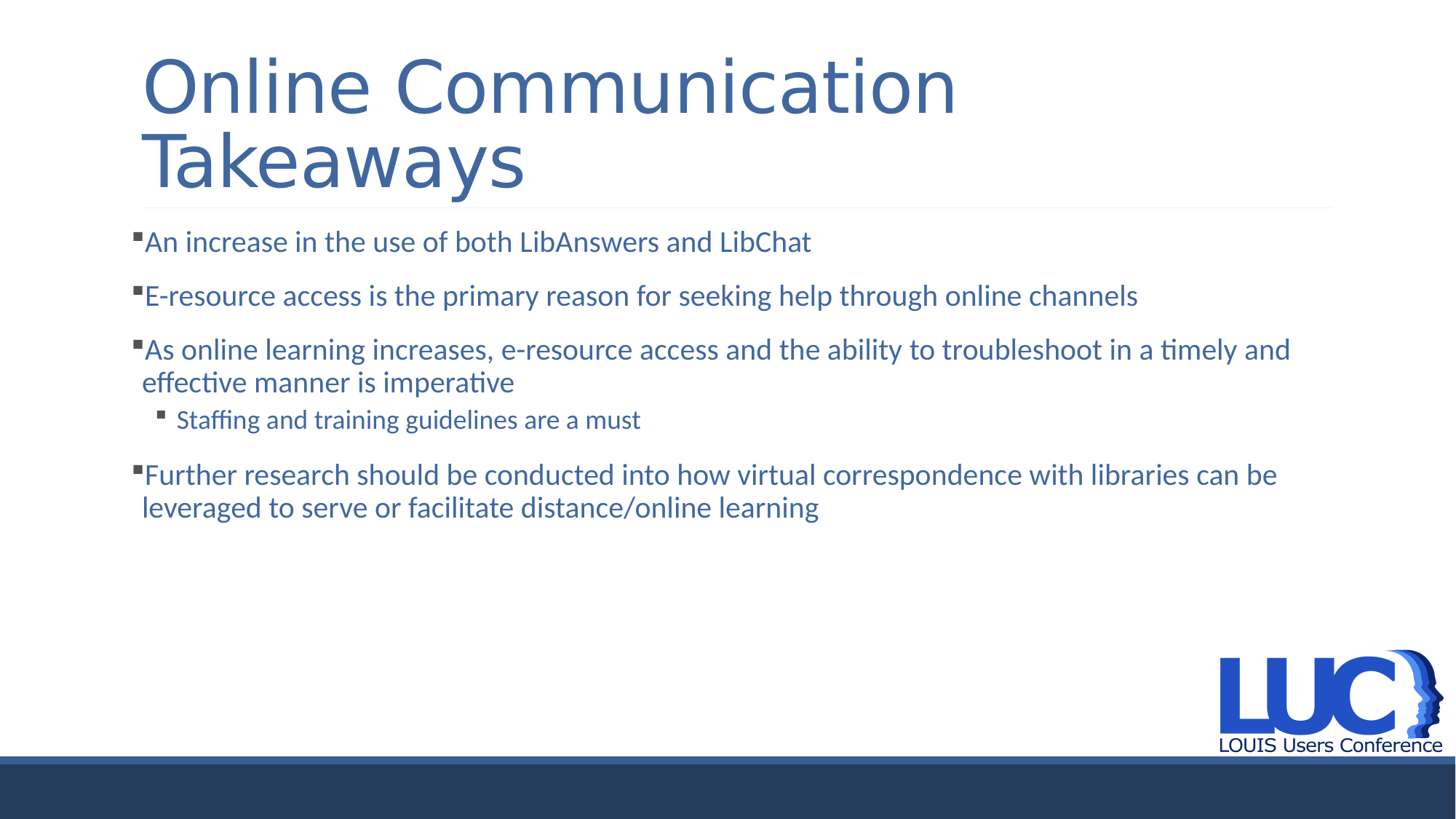

# Online Communication Takeaways
An increase in the use of both LibAnswers and LibChat
E-resource access is the primary reason for seeking help through online channels
As online learning increases, e-resource access and the ability to troubleshoot in a timely and effective manner is imperative
Staffing and training guidelines are a must
Further research should be conducted into how virtual correspondence with libraries can be leveraged to serve or facilitate distance/online learning